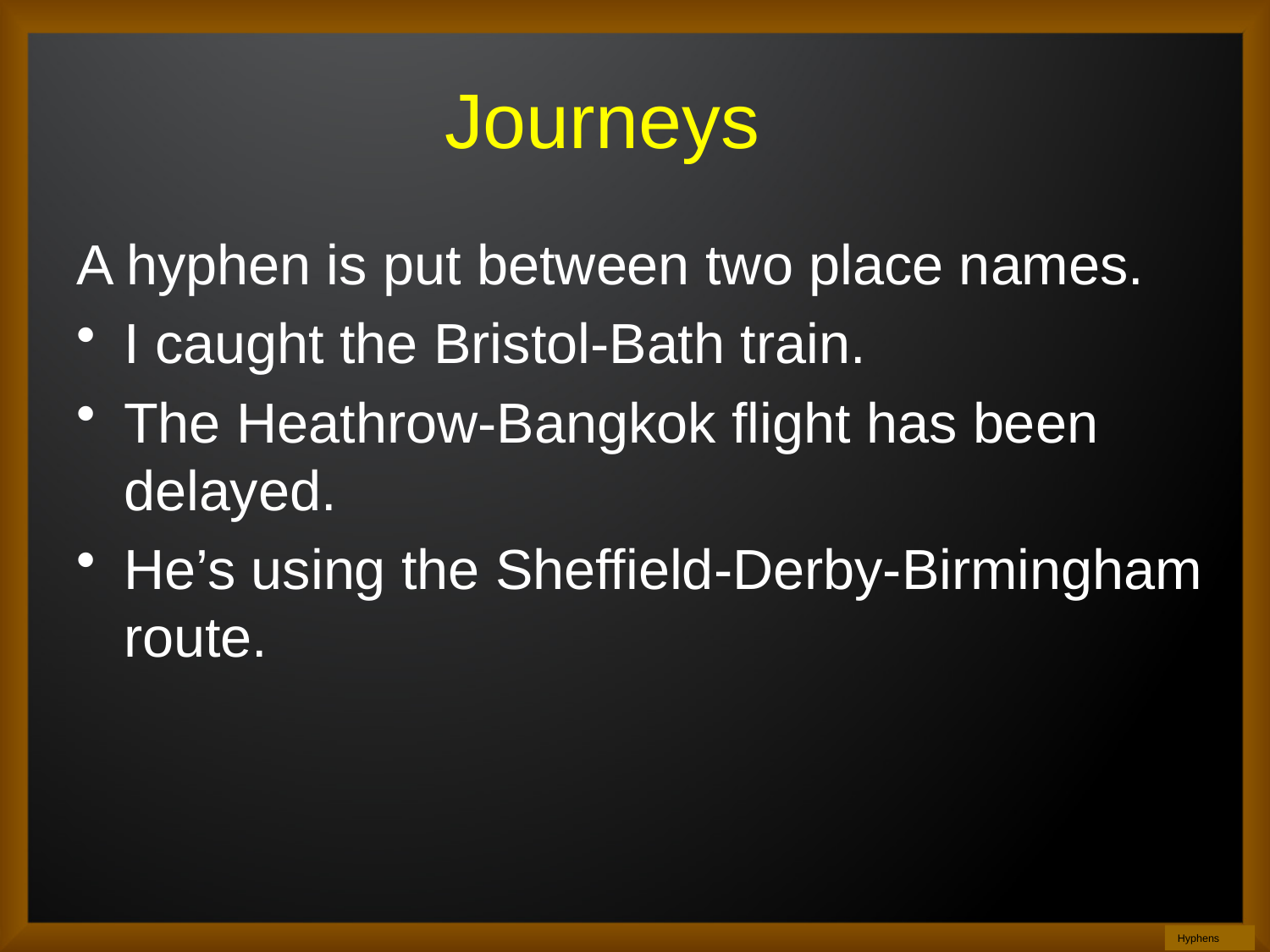

# Journeys
A hyphen is put between two place names.
I caught the Bristol-Bath train.
The Heathrow-Bangkok flight has been delayed.
He’s using the Sheffield-Derby-Birmingham route.

Hyphens